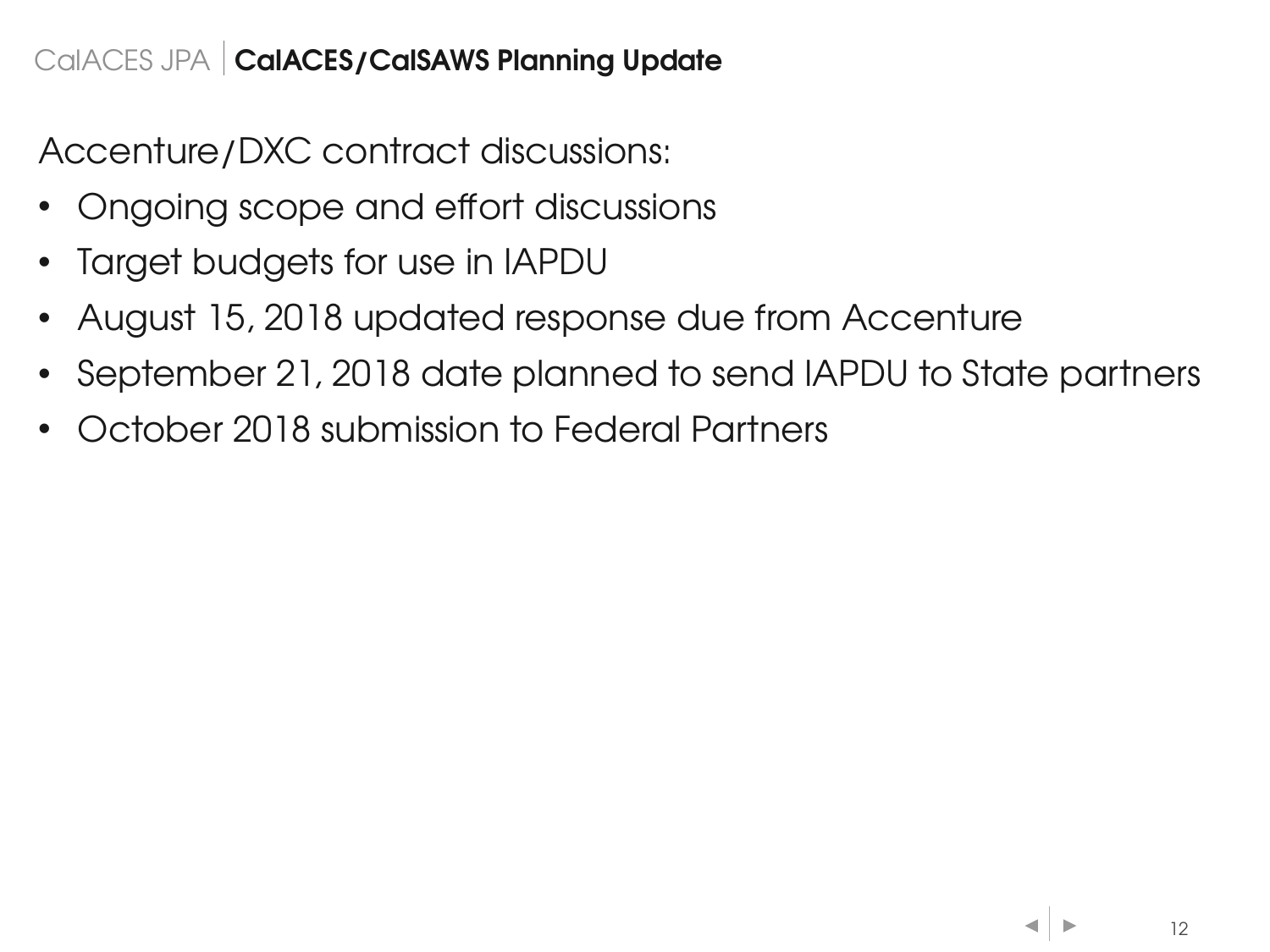

CalACES/CalSAWS Planning Update
Accenture/DXC contract discussions:
Ongoing scope and effort discussions
Target budgets for use in IAPDU
August 15, 2018 updated response due from Accenture
September 21, 2018 date planned to send IAPDU to State partners
October 2018 submission to Federal Partners